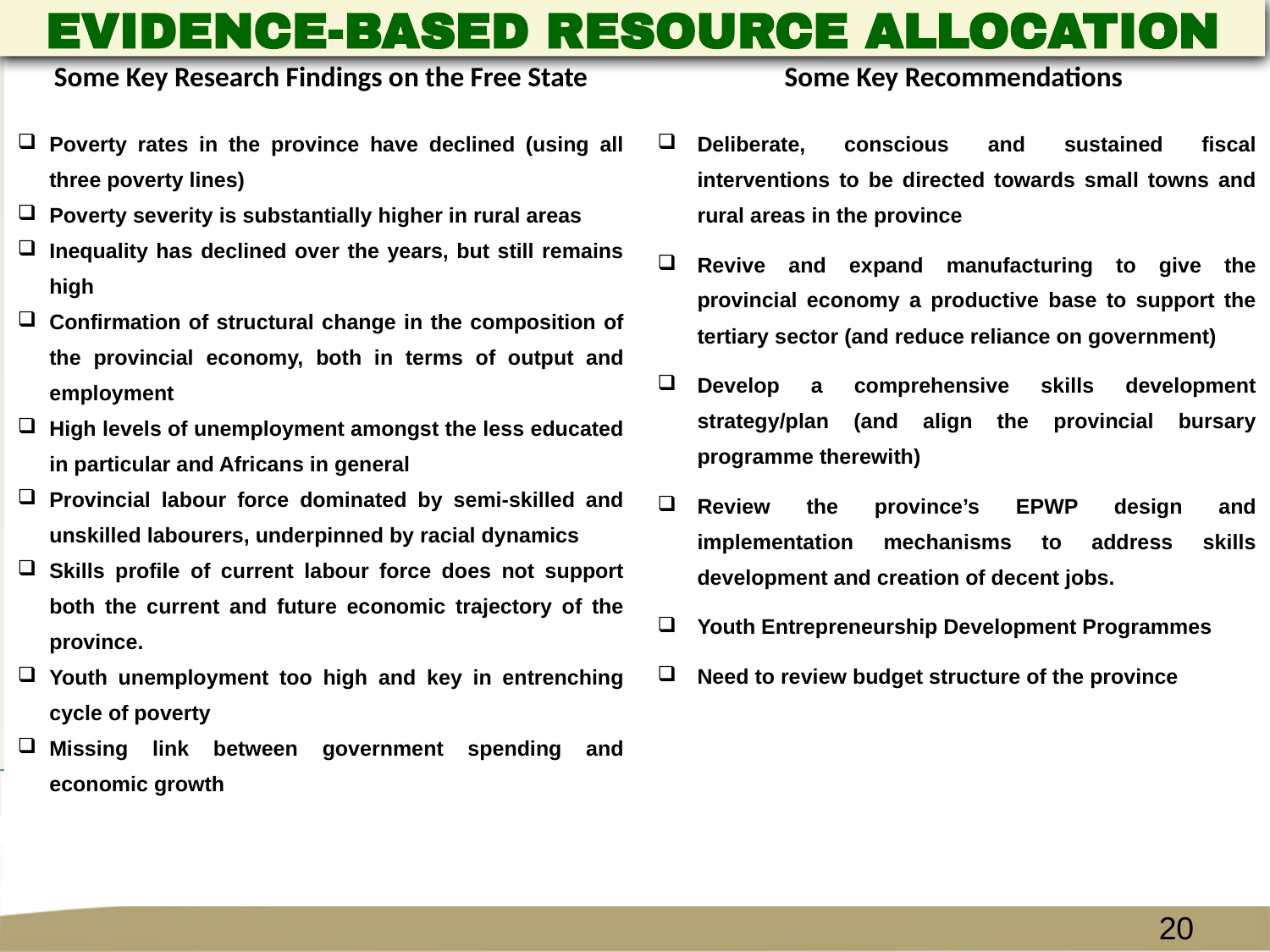

EVIDENCE-BASED RESOURCE ALLOCATION
| Some Key Research Findings on the Free State | Some Key Recommendations |
| --- | --- |
| Poverty rates in the province have declined (using all three poverty lines) Poverty severity is substantially higher in rural areas Inequality has declined over the years, but still remains high Confirmation of structural change in the composition of the provincial economy, both in terms of output and employment High levels of unemployment amongst the less educated in particular and Africans in general Provincial labour force dominated by semi-skilled and unskilled labourers, underpinned by racial dynamics Skills profile of current labour force does not support both the current and future economic trajectory of the province. Youth unemployment too high and key in entrenching cycle of poverty Missing link between government spending and economic growth | Deliberate, conscious and sustained fiscal interventions to be directed towards small towns and rural areas in the province Revive and expand manufacturing to give the provincial economy a productive base to support the tertiary sector (and reduce reliance on government) Develop a comprehensive skills development strategy/plan (and align the provincial bursary programme therewith) Review the province’s EPWP design and implementation mechanisms to address skills development and creation of decent jobs. Youth Entrepreneurship Development Programmes Need to review budget structure of the province |
20